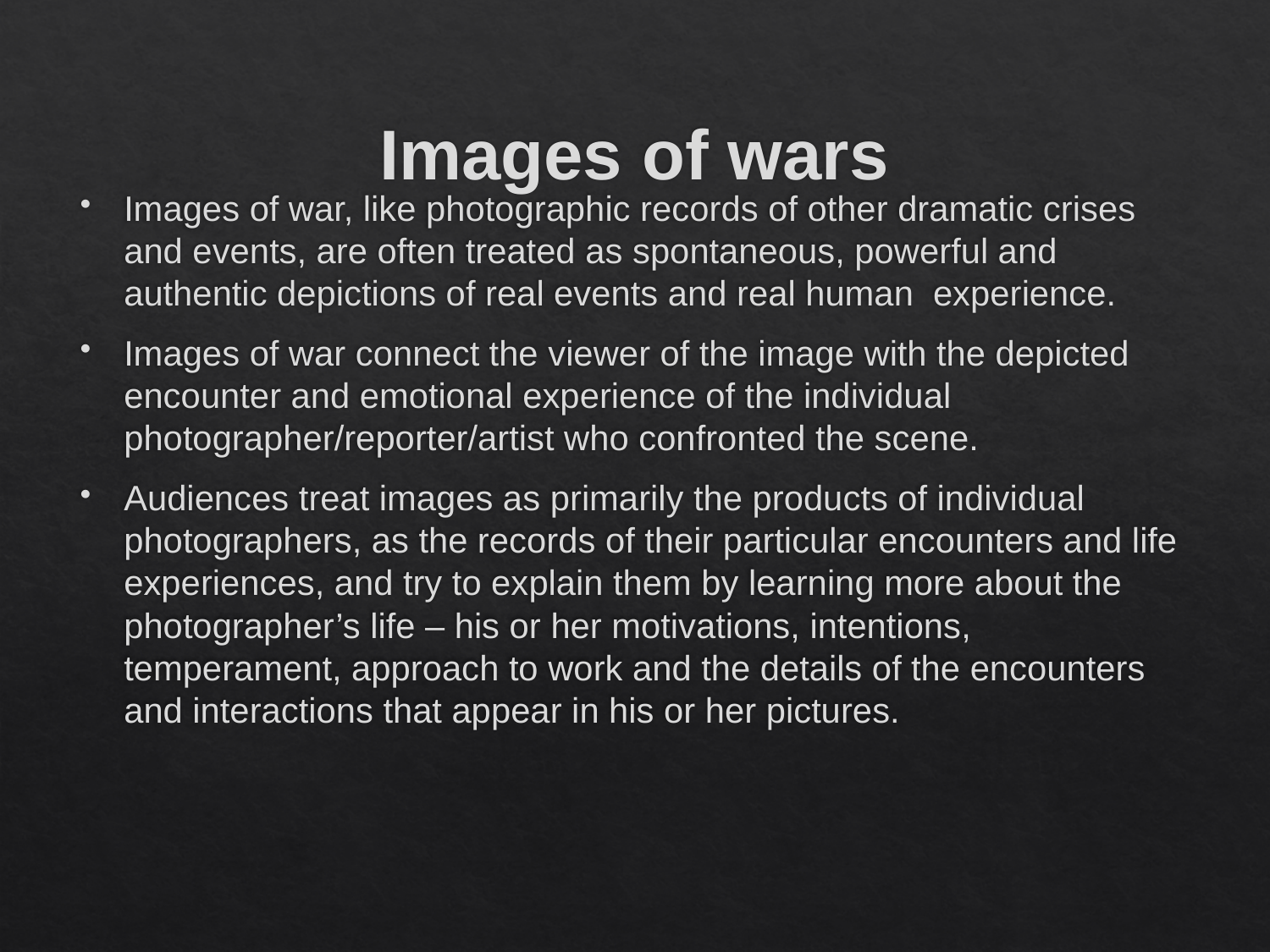

# Images of wars
Images of war, like photographic records of other dramatic crises and events, are often treated as spontaneous, powerful and authentic depictions of real events and real human  experience.
Images of war connect the viewer of the image with the depicted  encounter and emotional experience of the individual photographer/reporter/artist who confronted the scene.
Audiences treat images as primarily the products of individual photographers, as the records of their particular encounters and life experiences, and try to explain them by learning more about the photographer’s life – his or her motivations, intentions, temperament, approach to work and the details of the encounters and interactions that appear in his or her pictures.